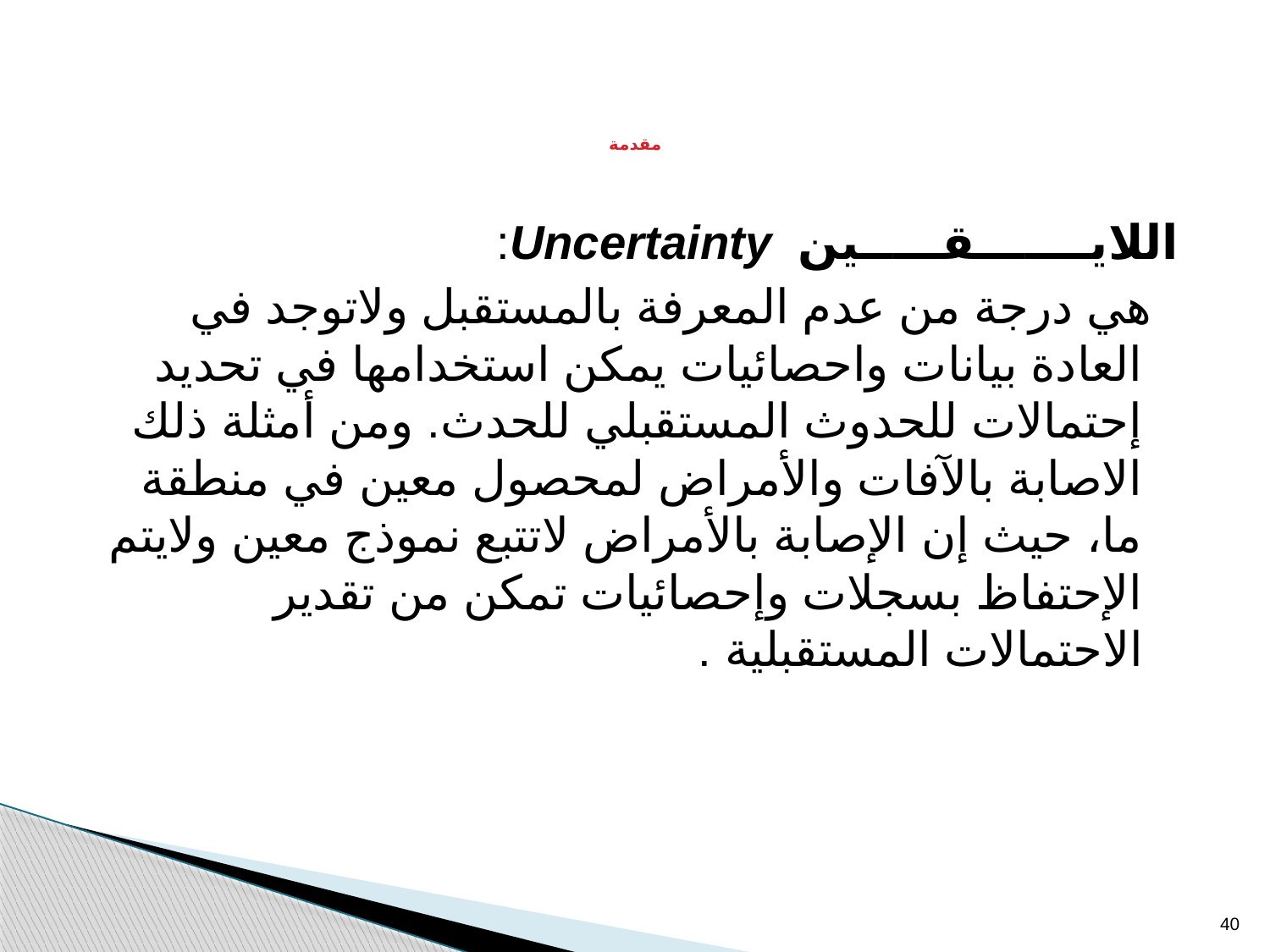

# مقدمة
اللايـــــــقـــــين  Uncertainty:
  هي درجة من عدم المعرفة بالمستقبل ولاتوجد في العادة بيانات واحصائيات يمكن استخدامها في تحديد إحتمالات للحدوث المستقبلي للحدث. ومن أمثلة ذلك الاصابة بالآفات والأمراض لمحصول معين في منطقة ما، حيث إن الإصابة بالأمراض لاتتبع نموذج معين ولايتم الإحتفاظ بسجلات وإحصائيات تمكن من تقدير الاحتمالات المستقبلية .
40